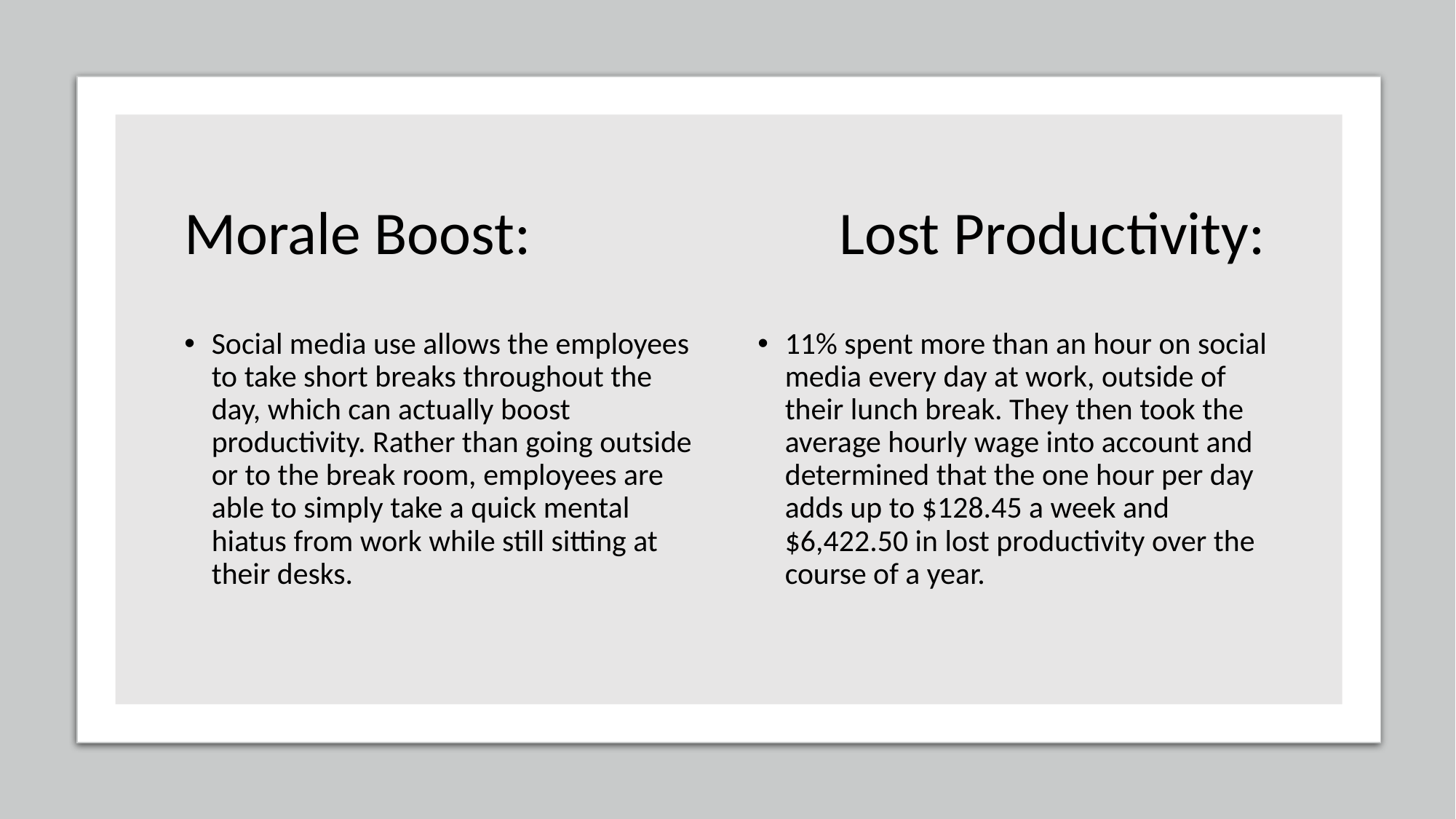

# Morale Boost:			Lost Productivity:
Social media use allows the employees to take short breaks throughout the day, which can actually boost productivity. Rather than going outside or to the break room, employees are able to simply take a quick mental hiatus from work while still sitting at their desks.
11% spent more than an hour on social media every day at work, outside of their lunch break. They then took the average hourly wage into account and determined that the one hour per day adds up to $128.45 a week and $6,422.50 in lost productivity over the course of a year.